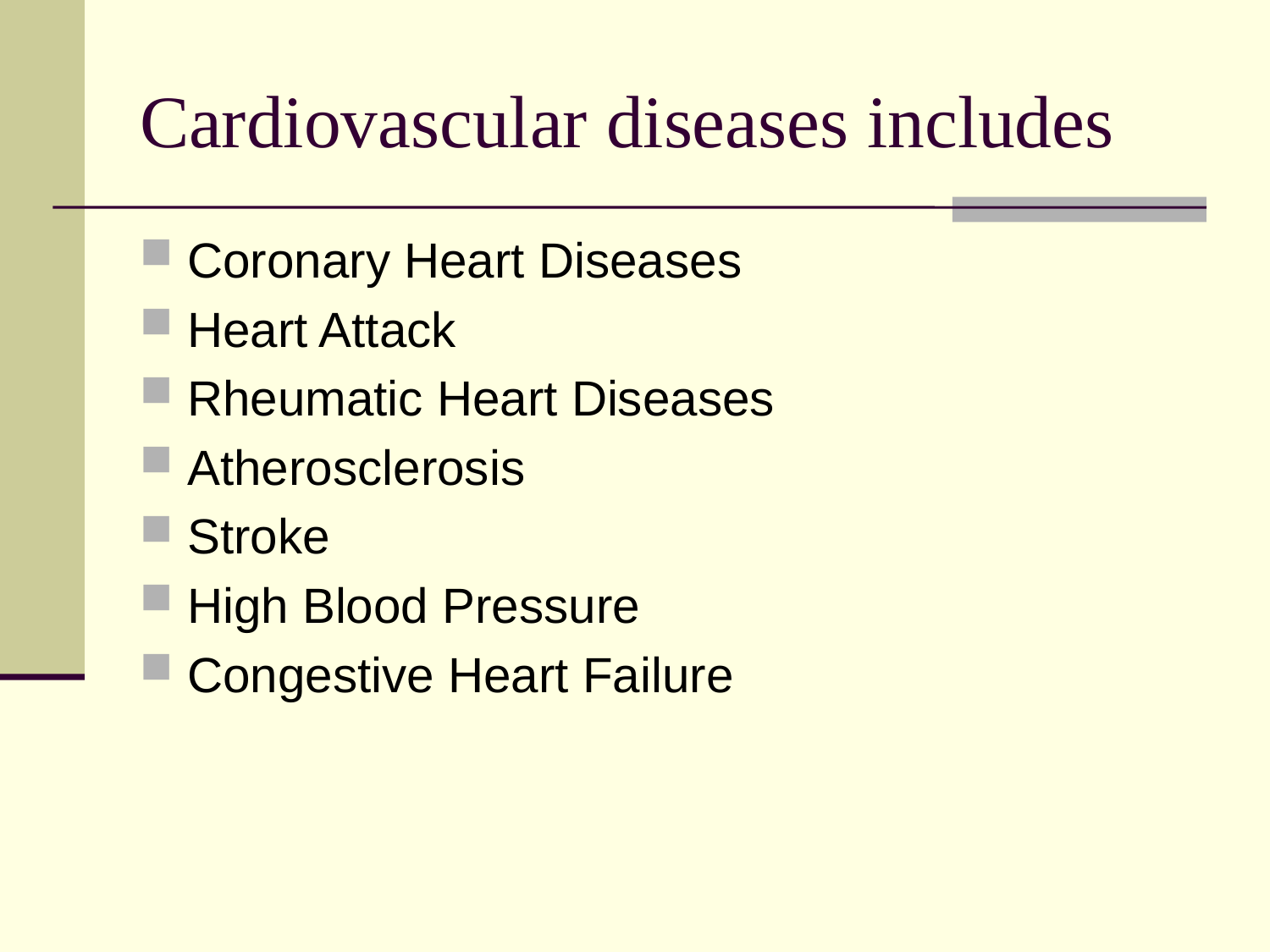

# Cardiovascular diseases includes
Coronary Heart Diseases
Heart Attack
Rheumatic Heart Diseases
Atherosclerosis
Stroke
High Blood Pressure
Congestive Heart Failure